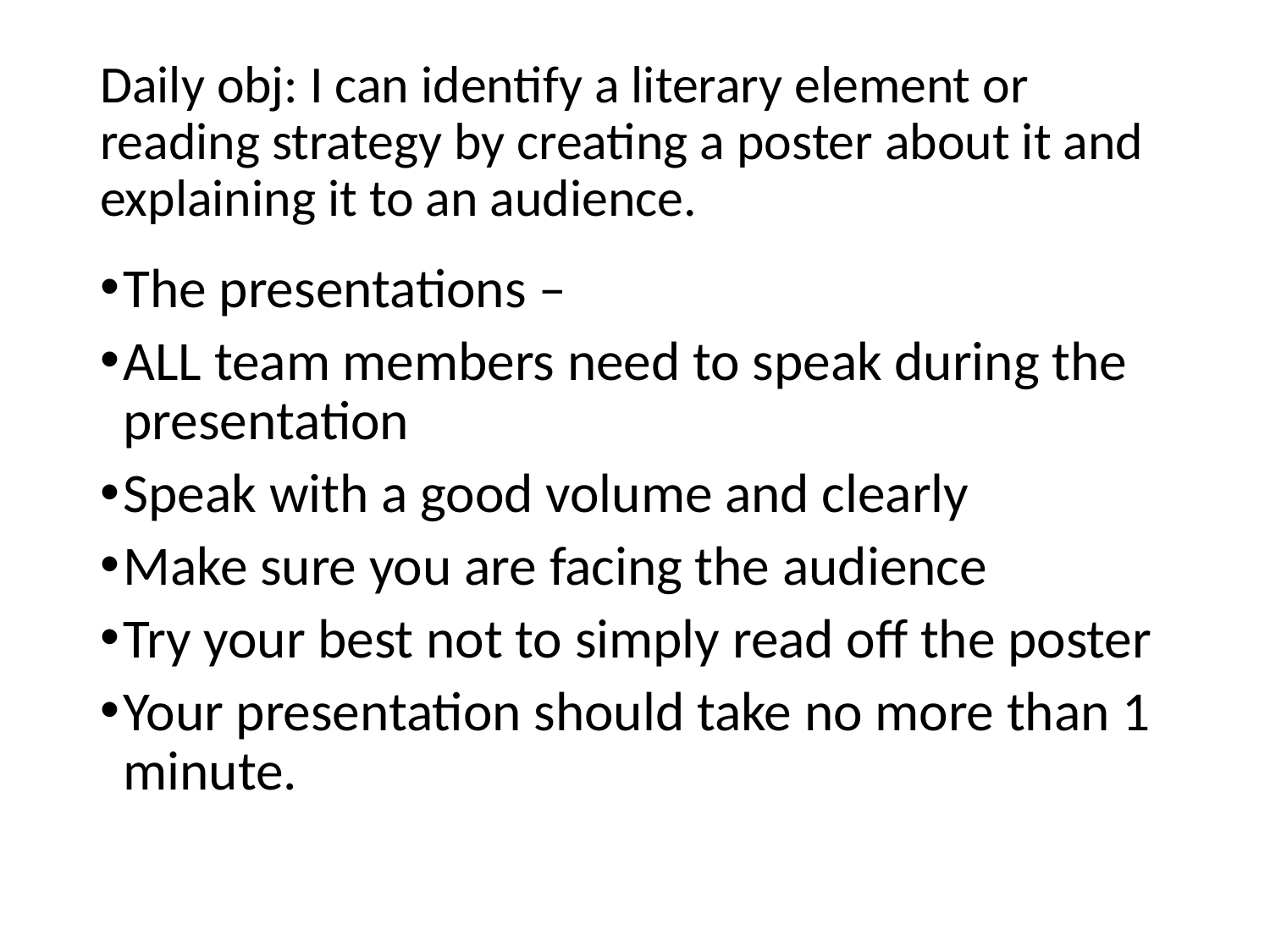

# Daily obj: I can identify a literary element or reading strategy by creating a poster about it and explaining it to an audience.
The presentations –
ALL team members need to speak during the presentation
Speak with a good volume and clearly
Make sure you are facing the audience
Try your best not to simply read off the poster
Your presentation should take no more than 1 minute.